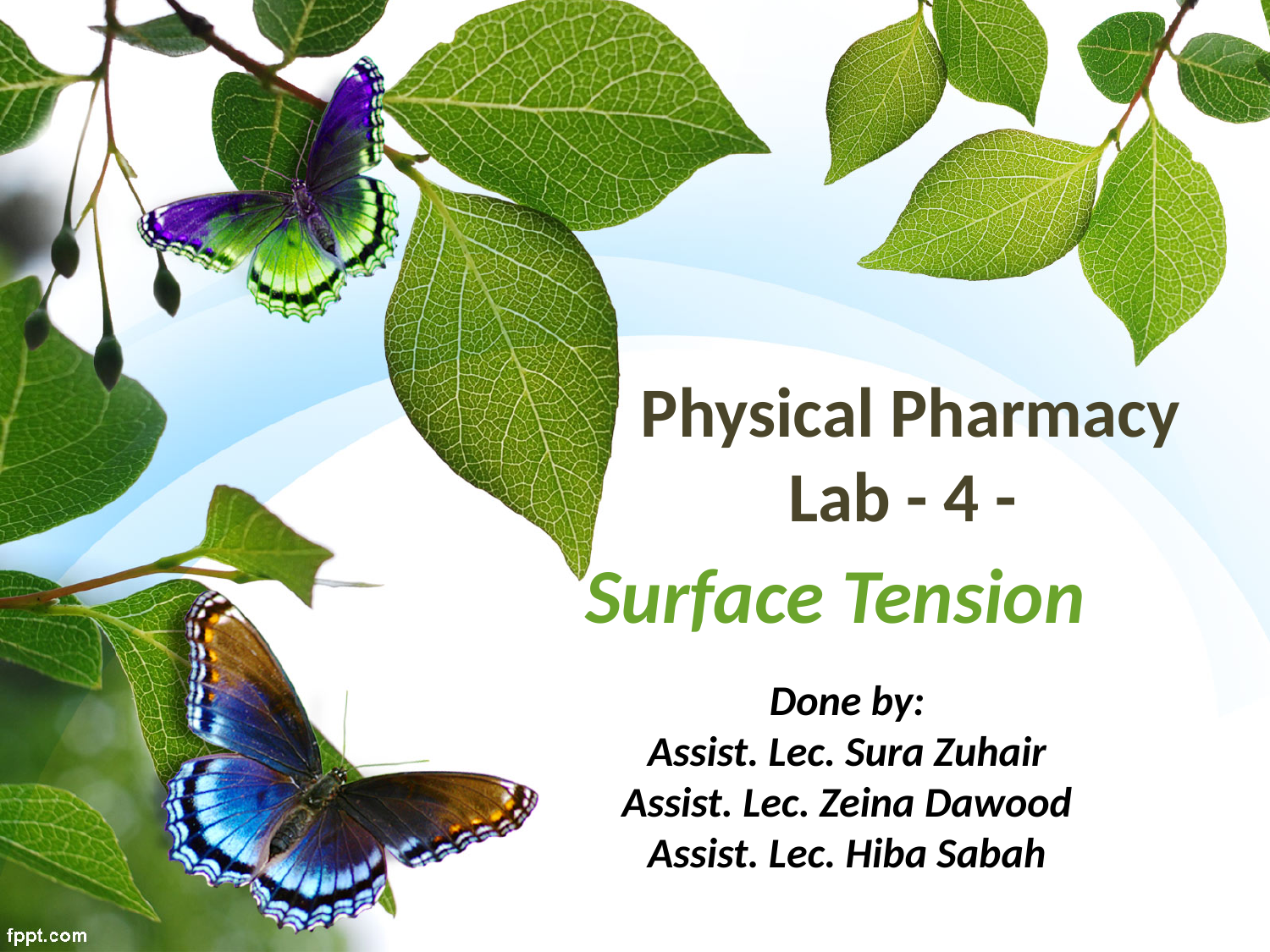

# Physical Pharmacy Lab - 4 -
Surface Tension
Done by:
Assist. Lec. Sura Zuhair
Assist. Lec. Zeina Dawood
Assist. Lec. Hiba Sabah